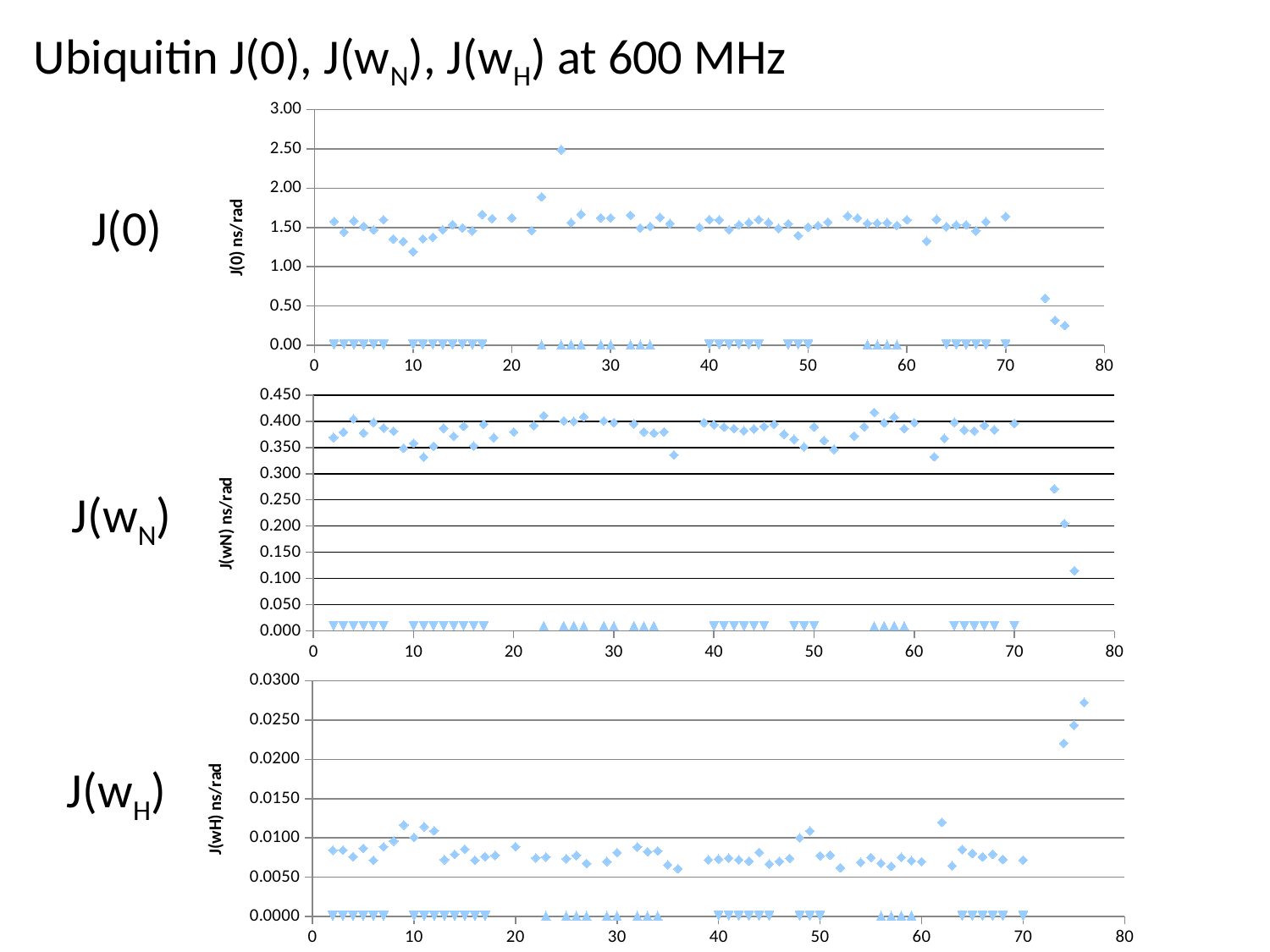

# Ubiquitin J(0), J(wN), J(wH) at 600 MHz

### Chart

| Category |  |  |  |
|---|---|---|---|
J(0)

### Chart

| Category |  |  |  |
|---|---|---|---|
J(wN)

### Chart

| Category |  |  |  |
|---|---|---|---|
J(wH)